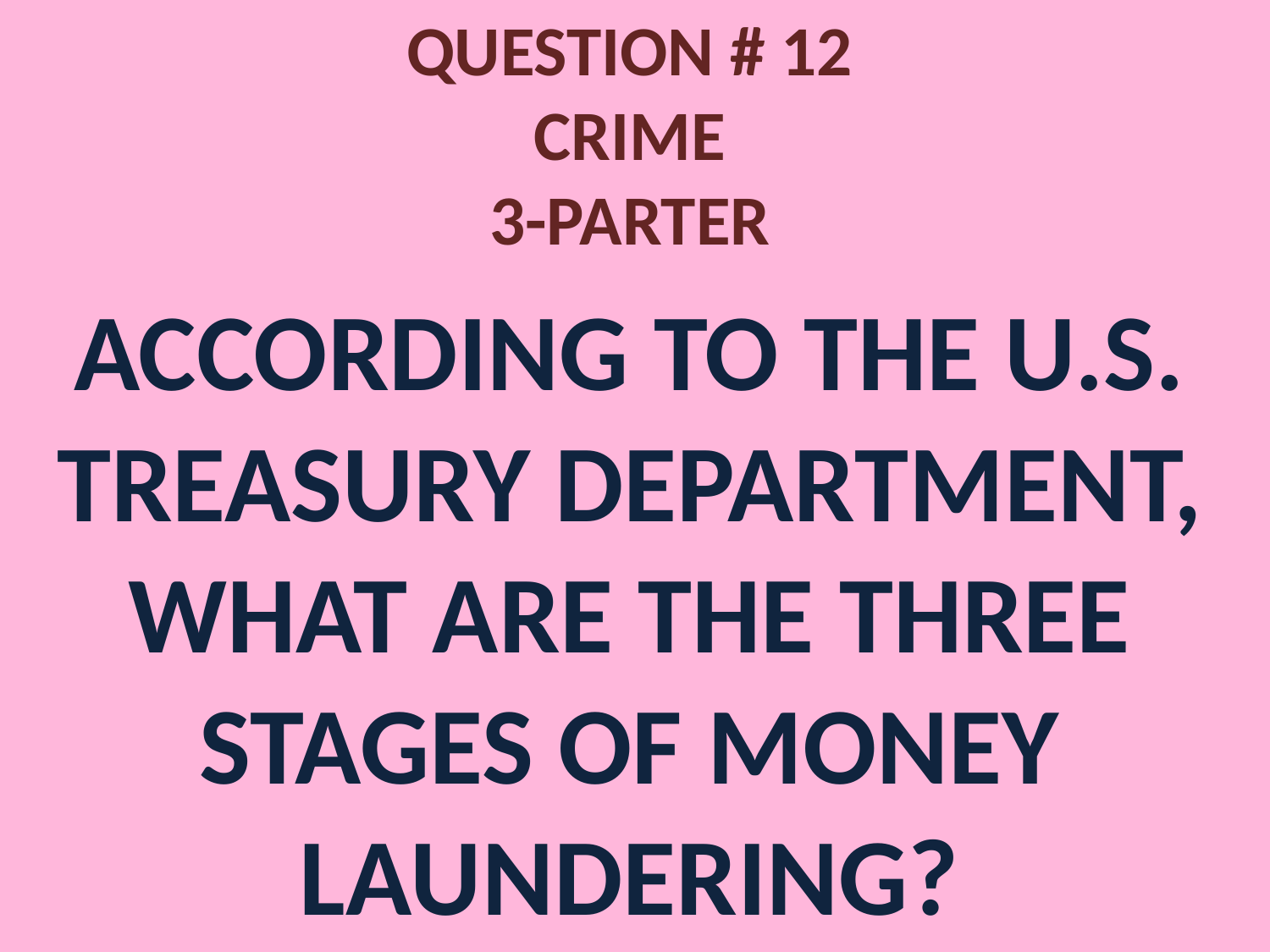

# QUESTION # 12 CRIME 3-PARTER
ACCORDING TO THE U.S. TREASURY DEPARTMENT, WHAT ARE THE THREE STAGES OF MONEY LAUNDERING?